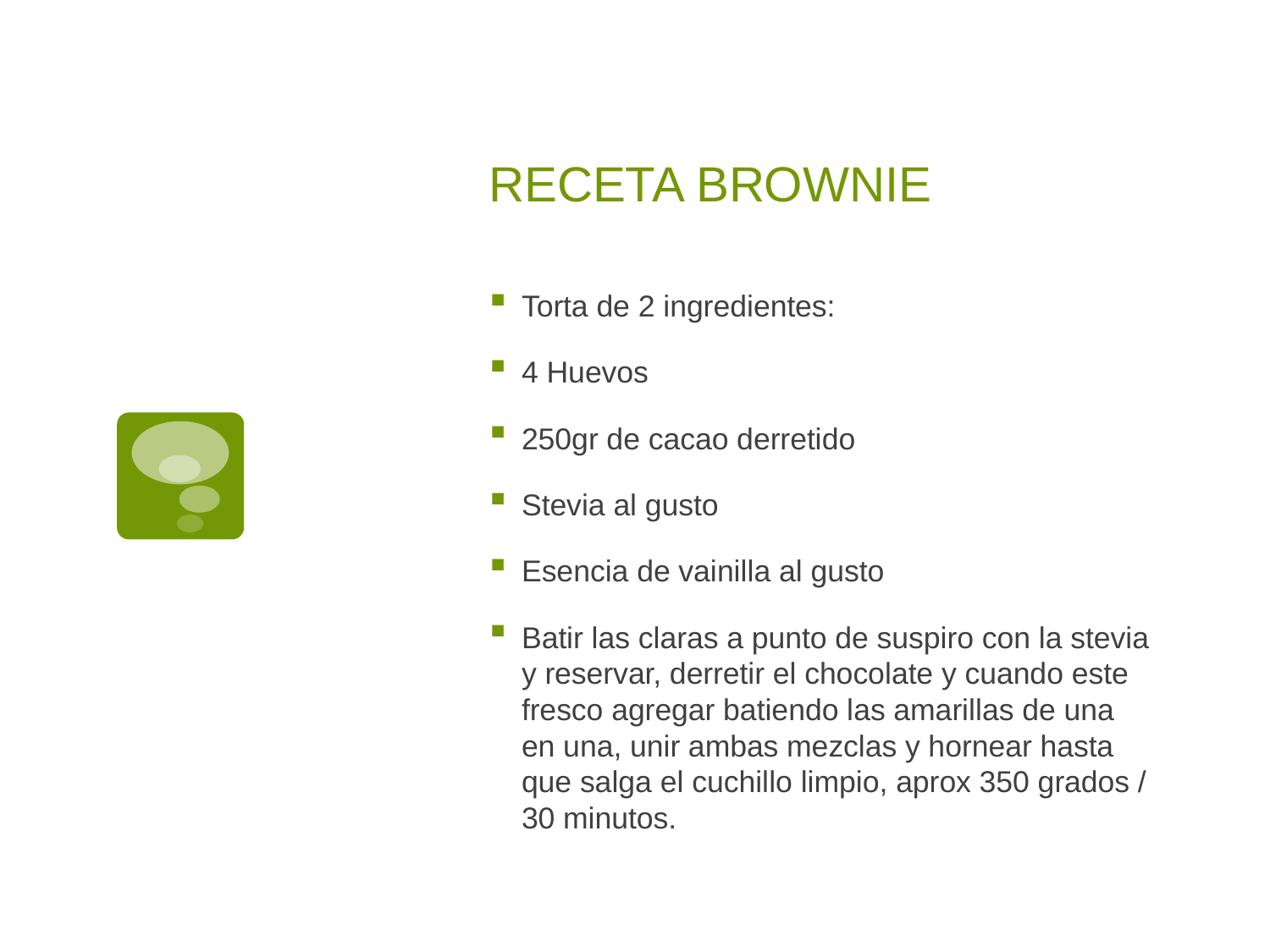

# RECETA BROWNIE
Torta de 2 ingredientes:
4 Huevos
250gr de cacao derretido
Stevia al gusto
Esencia de vainilla al gusto
Batir las claras a punto de suspiro con la stevia y reservar, derretir el chocolate y cuando este fresco agregar batiendo las amarillas de una en una, unir ambas mezclas y hornear hasta que salga el cuchillo limpio, aprox 350 grados / 30 minutos.